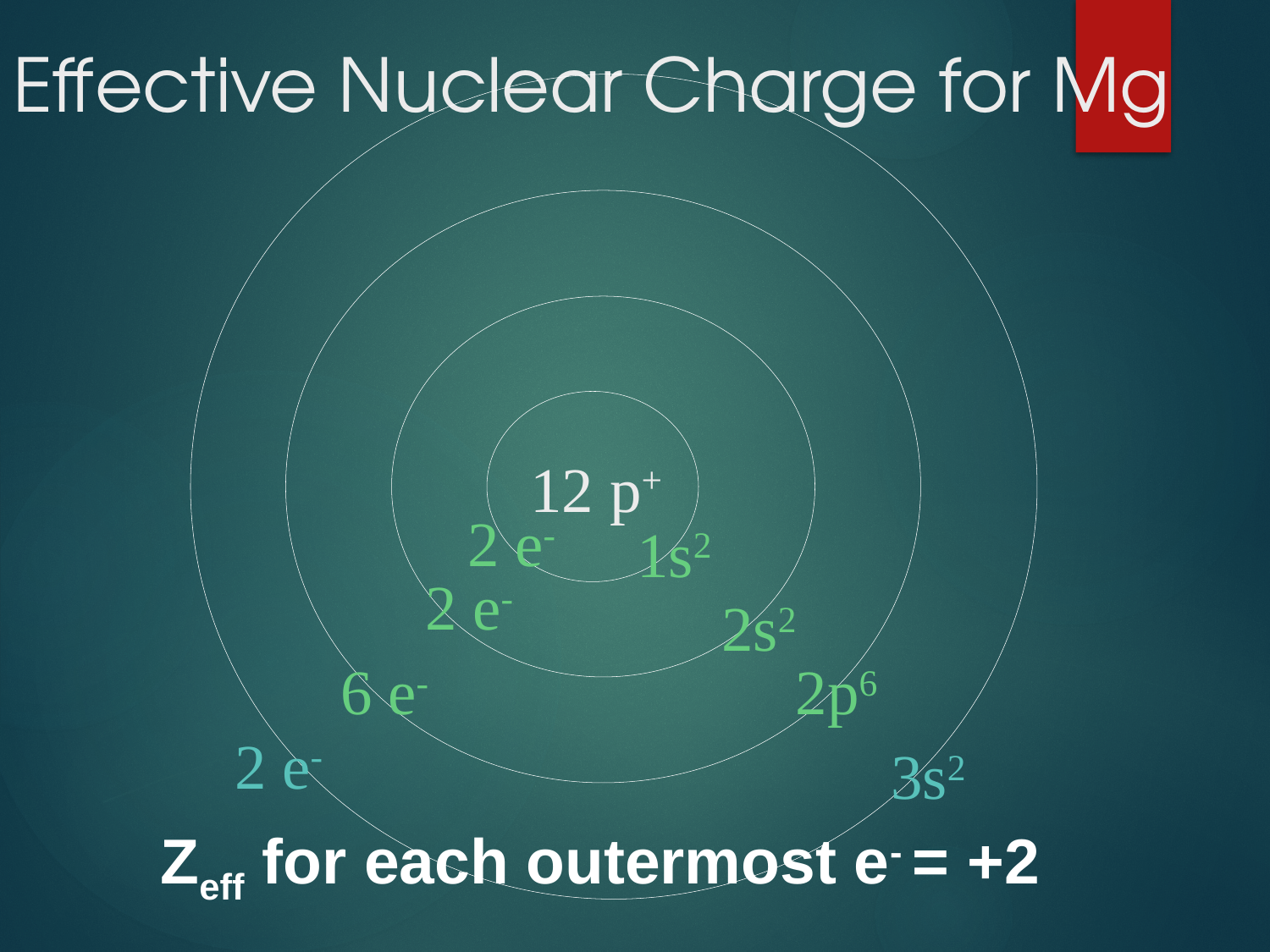

# Effective Nuclear Charge for Mg

12 p+
2 e-
1s2
2 e-
2s2
6 e-
2p6
2 e-
3s2
Zeff for each outermost e- = +2